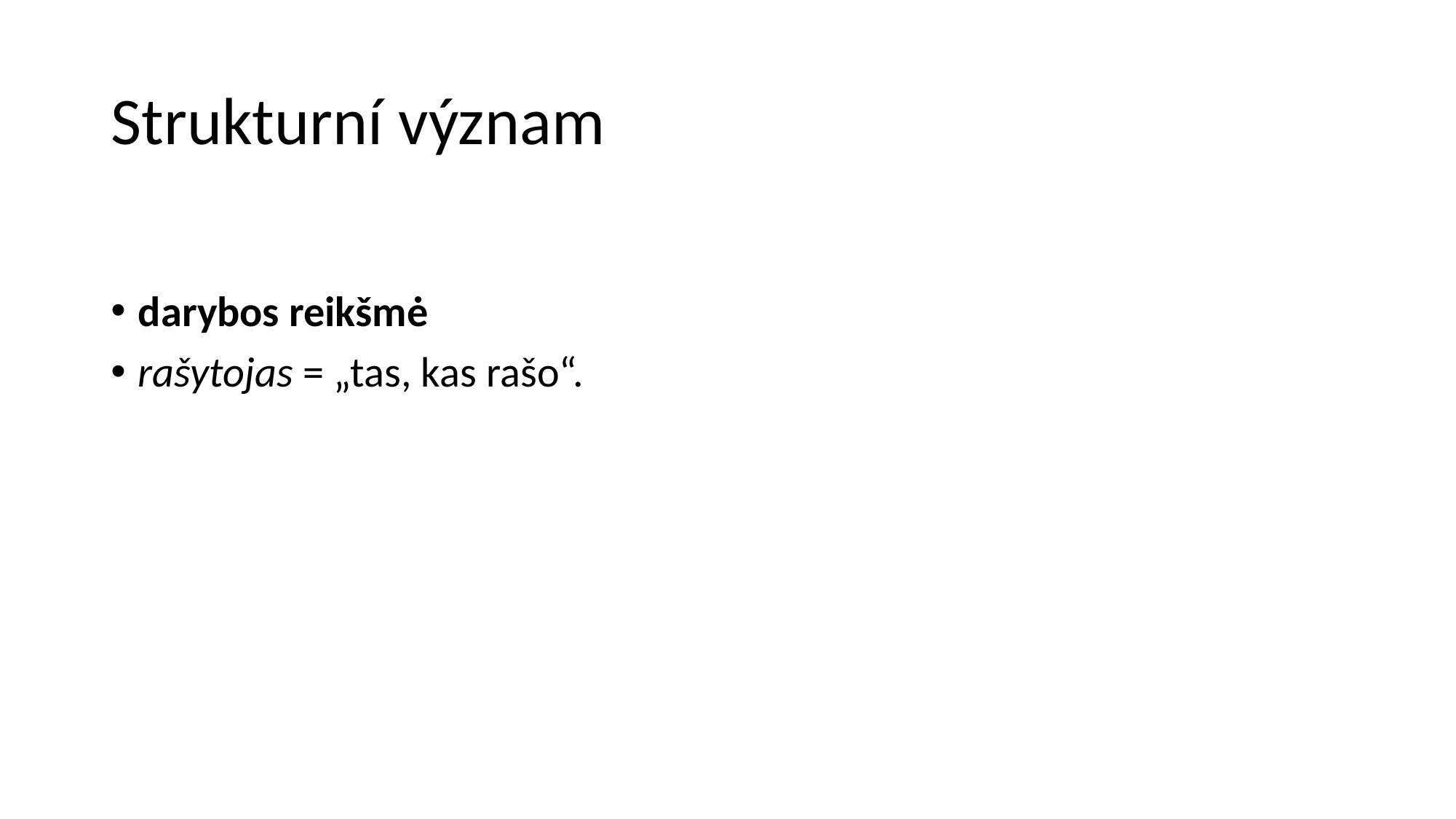

# Strukturní význam

darybos reikšmė
rašytojas = „tas, kas rašo“.